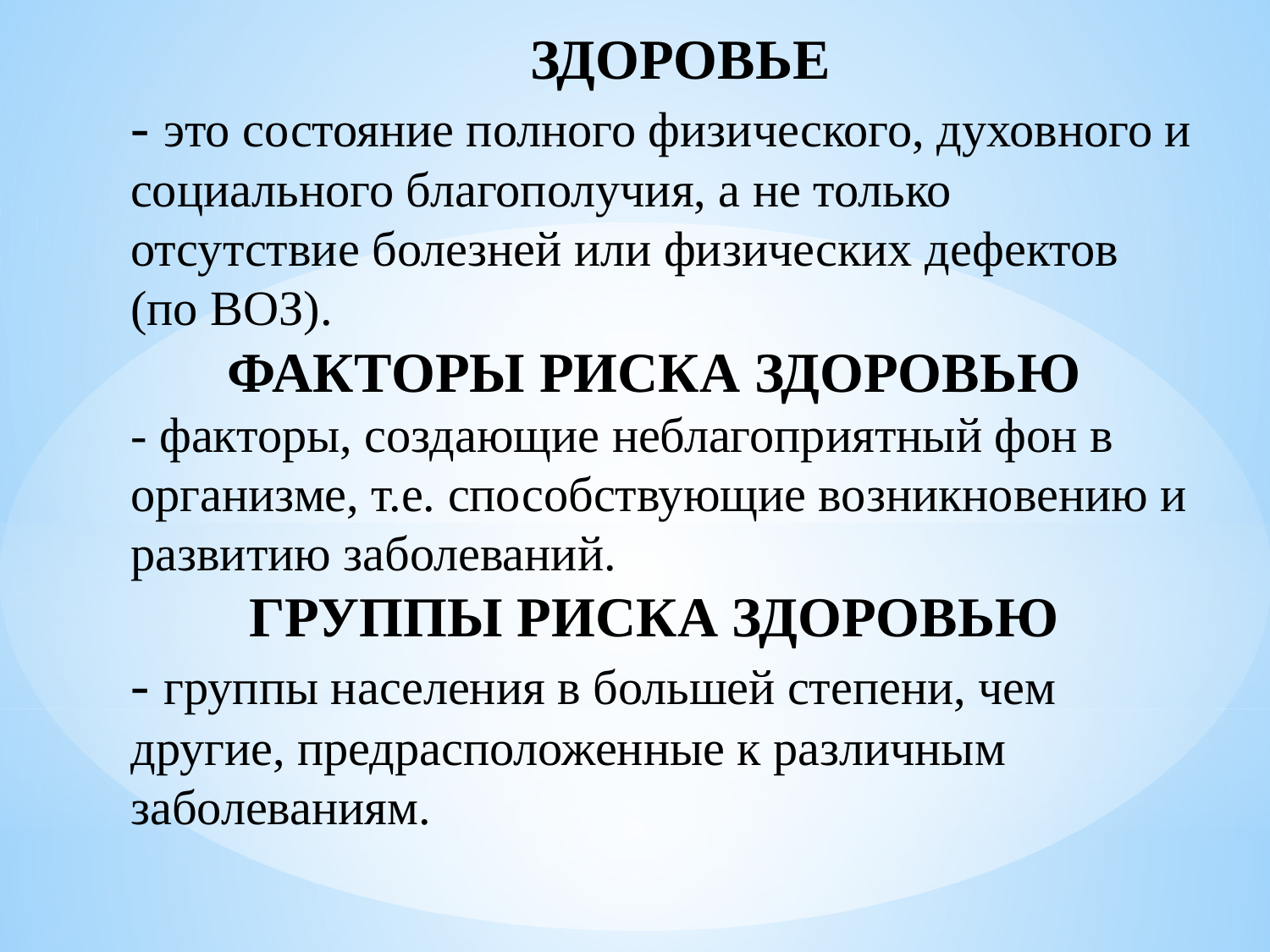

ЗДОРОВЬЕ
- это состояние полного физического, духовного и социального благополучия, а не только отсутствие болезней или физических дефектов (по ВОЗ).
ФАКТОРЫ РИСКА ЗДОРОВЬЮ
- факторы, создающие неблагоприятный фон в организме, т.е. способствующие возникновению и развитию заболеваний.
ГРУППЫ РИСКА ЗДОРОВЬЮ
- группы населения в большей степени, чем другие, предрасположенные к различным заболеваниям.